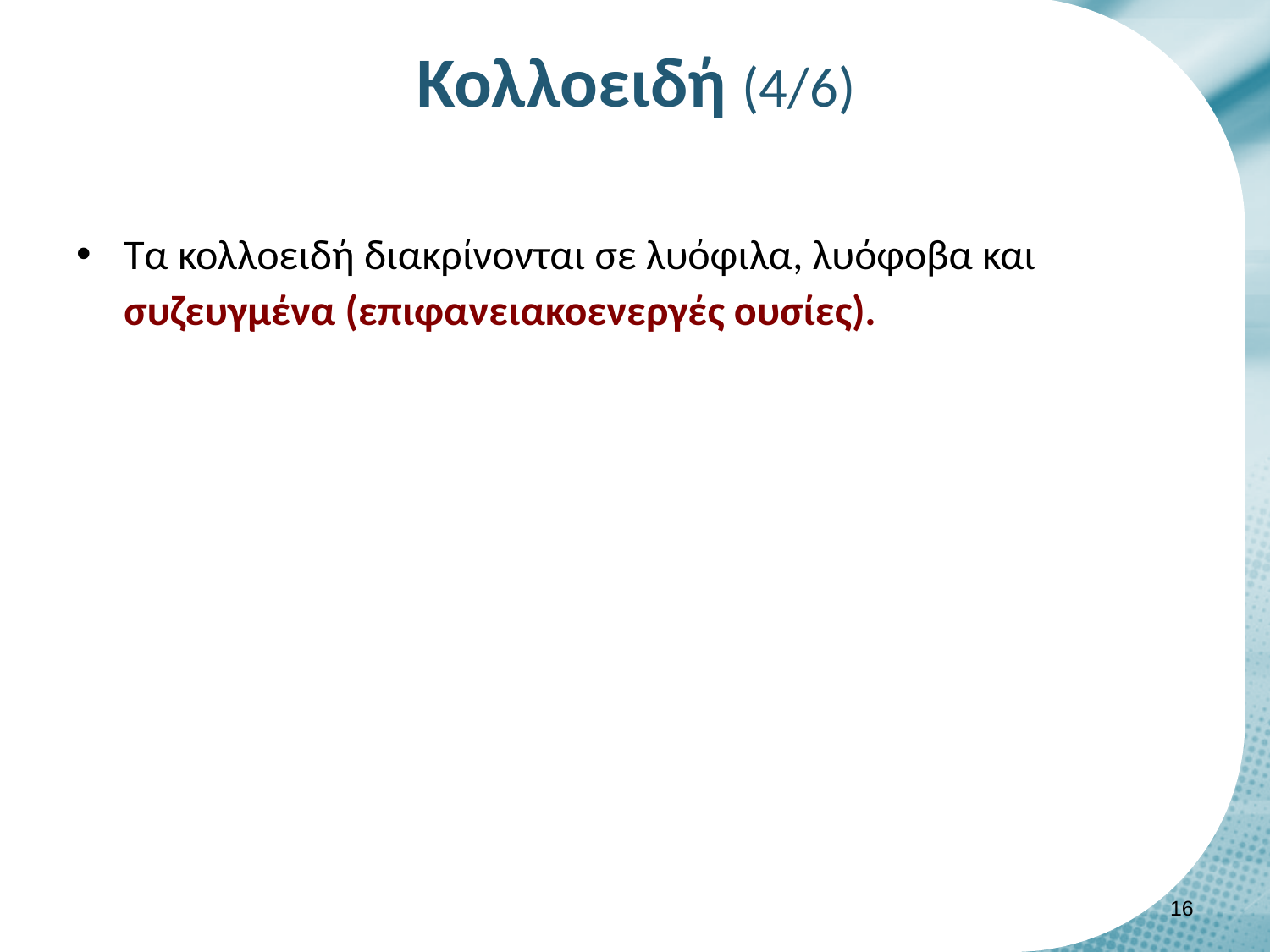

# Κολλοειδή (4/6)
Τα κολλοειδή διακρίνονται σε λυόφιλα, λυόφοβα και συζευγμένα (επιφανειακοενεργές ουσίες).

16